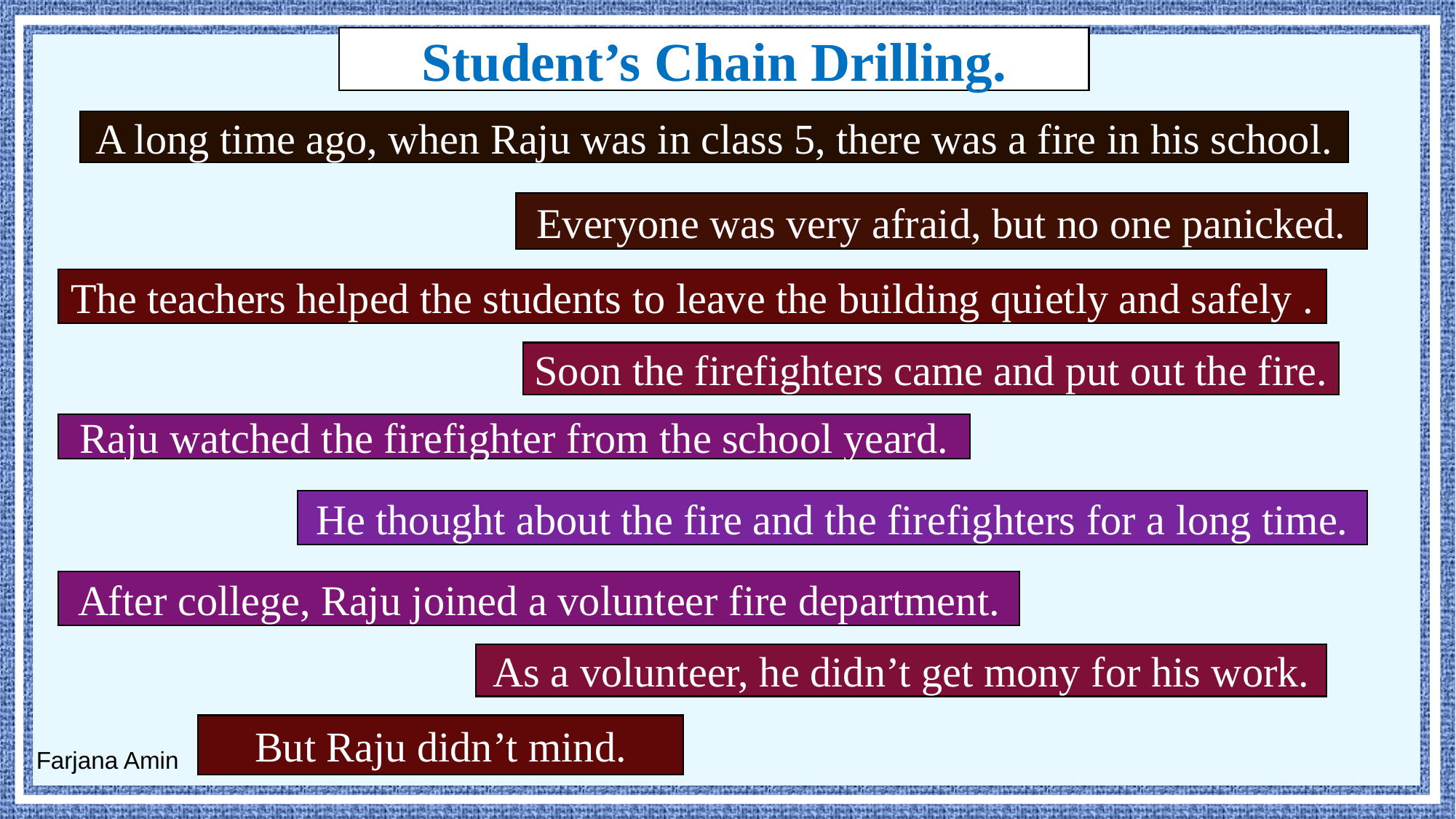

Student’s Chain Drilling.
A long time ago, when Raju was in class 5, there was a fire in his school.
Everyone was very afraid, but no one panicked.
The teachers helped the students to leave the building quietly and safely .
Soon the firefighters came and put out the fire.
Raju watched the firefighter from the school yeard.
He thought about the fire and the firefighters for a long time.
After college, Raju joined a volunteer fire department.
As a volunteer, he didn’t get mony for his work.
But Raju didn’t mind.